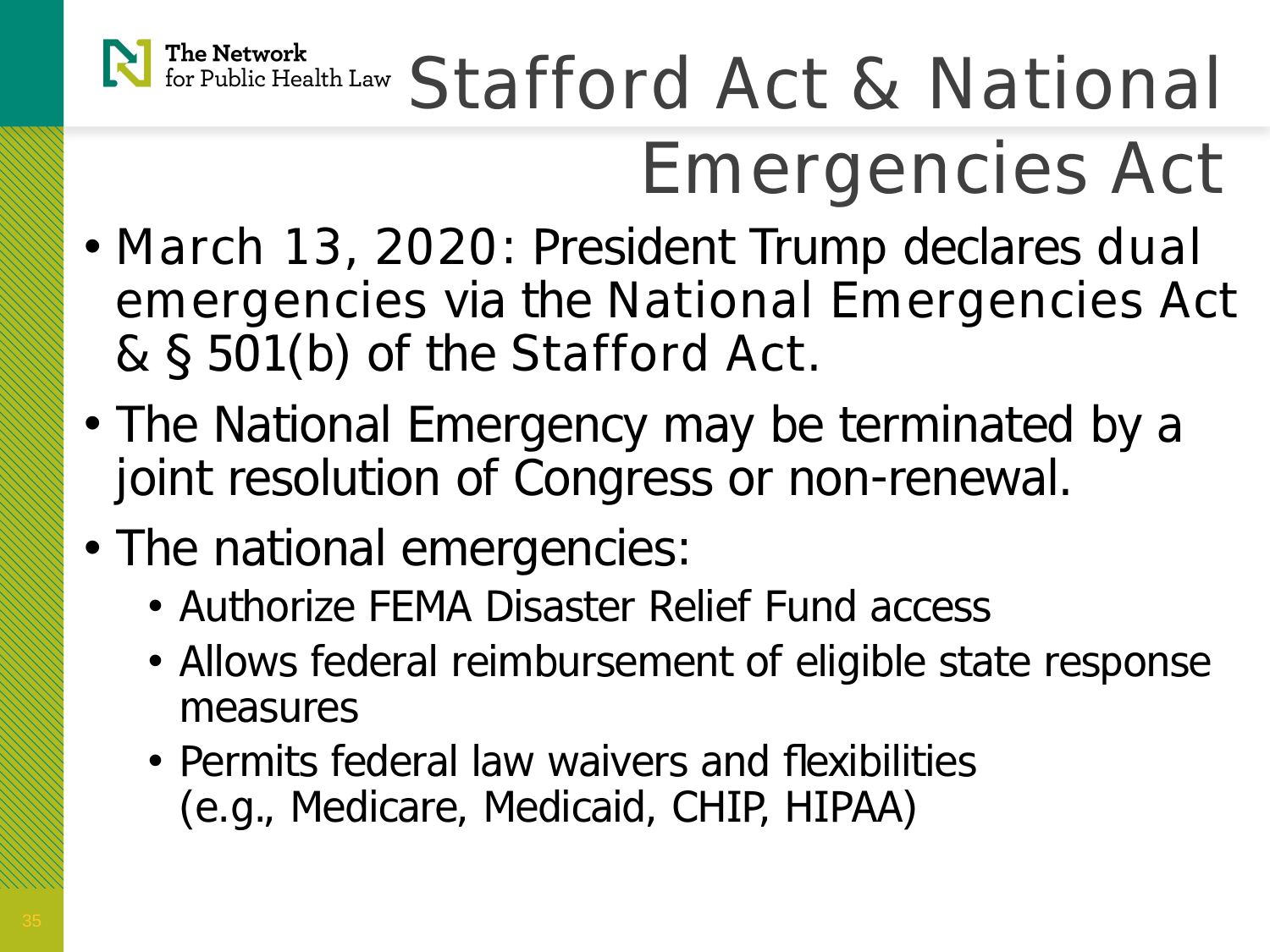

# Stafford Act & National Emergencies Act
March 13, 2020: President Trump declares dual emergencies via the National Emergencies Act & § 501(b) of the Stafford Act.
The National Emergency may be terminated by a joint resolution of Congress or non-renewal.
The national emergencies:
Authorize FEMA Disaster Relief Fund access
Allows federal reimbursement of eligible state response measures
Permits federal law waivers and flexibilities
(e.g., Medicare, Medicaid, CHIP, HIPAA)

35